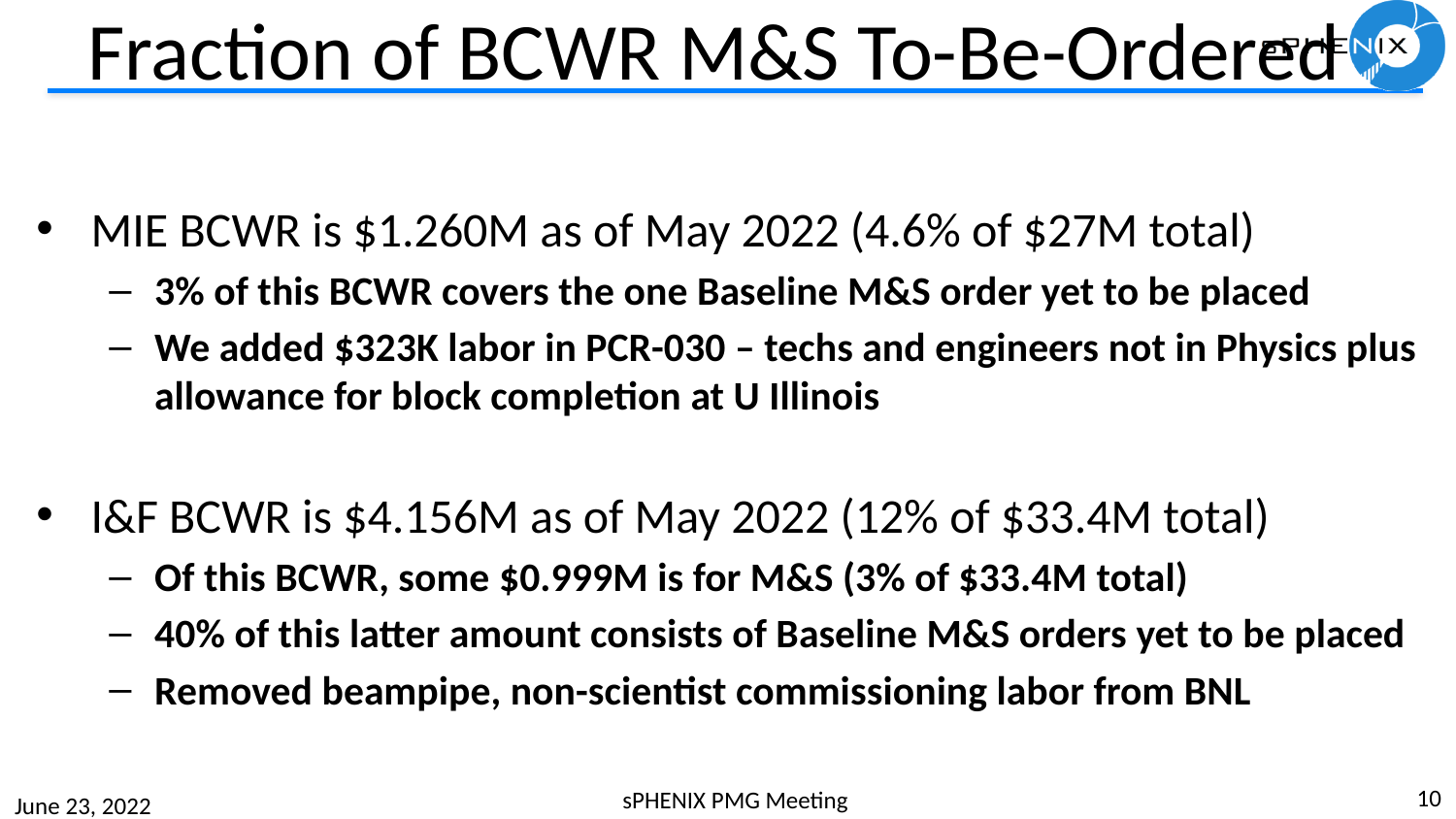

# Fraction of BCWR M&S To-Be-Ordered
MIE BCWR is $1.260M as of May 2022 (4.6% of $27M total)
3% of this BCWR covers the one Baseline M&S order yet to be placed
We added $323K labor in PCR-030 – techs and engineers not in Physics plus allowance for block completion at U Illinois

I&F BCWR is $4.156M as of May 2022 (12% of $33.4M total)
Of this BCWR, some $0.999M is for M&S (3% of $33.4M total)
40% of this latter amount consists of Baseline M&S orders yet to be placed
Removed beampipe, non-scientist commissioning labor from BNL
10
sPHENIX PMG Meeting
June 23, 2022